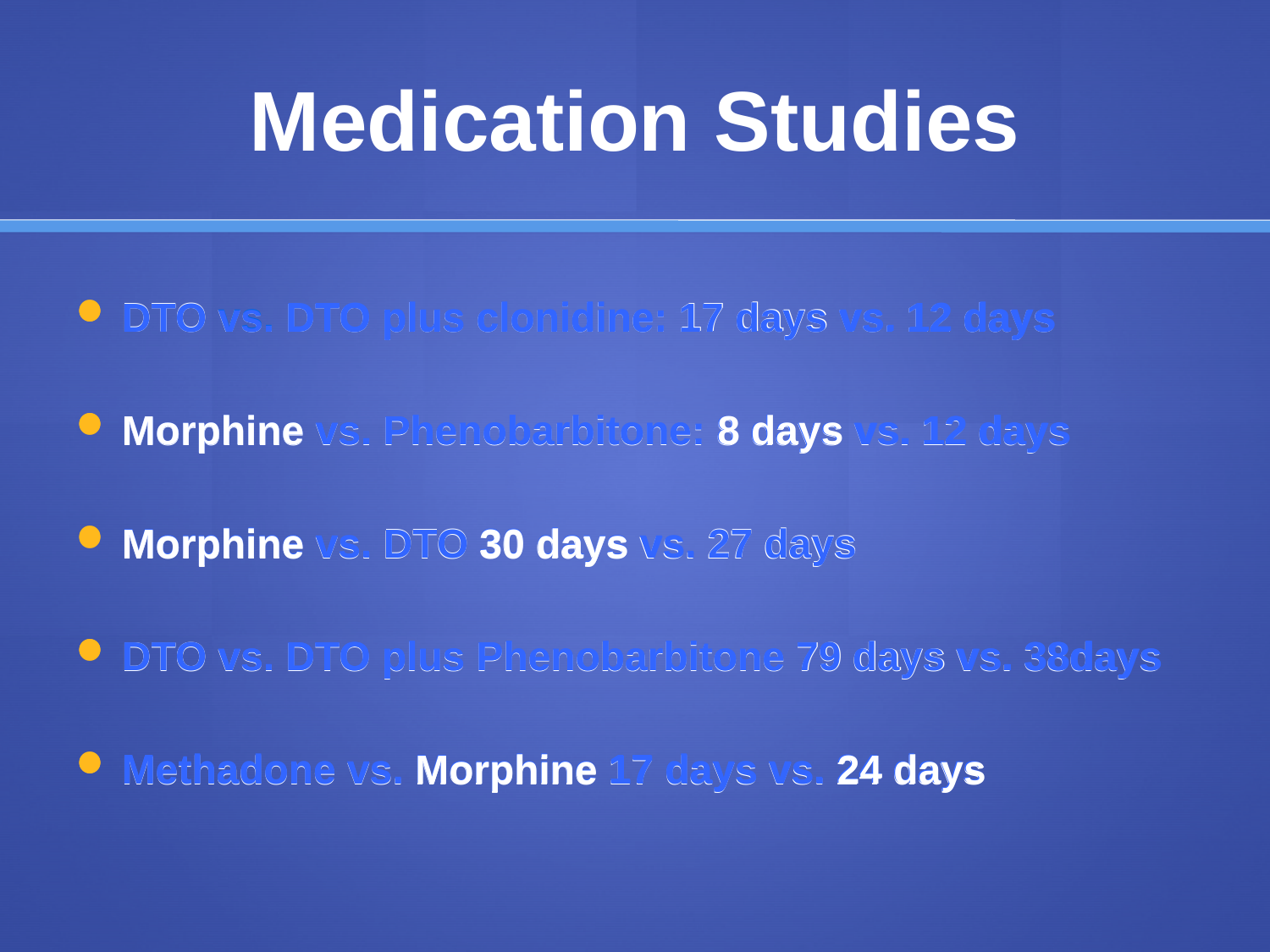

# Medication Studies
DTO vs. DTO plus clonidine: 17 days vs. 12 days
Morphine vs. Phenobarbitone: 8 days vs. 12 days
Morphine vs. DTO 30 days vs. 27 days
DTO vs. DTO plus Phenobarbitone 79 days vs. 38days
Methadone vs. Morphine 17 days vs. 24 days

DTO vs. DTO plus clonidine: 17 days vs. 12 days
Morphine vs. Phenobarbitone: 8 days vs. 12 days
Morphine vs. DTO 30 days vs. 27 days
DTO vs. DTO plus Phenobarbitone 79 days vs. 38days
Methadone vs. Morphine 17 days vs. 24 days

DTO vs. DTO plus clonidine: 17 days vs. 12 days
Morphine vs. Phenobarbitone: 8 days vs. 12 days
Morphine vs. DTO 30 days vs. 27 days
DTO vs. DTO plus Phenobarbitone 79 days vs. 38days
Methadone vs. Morphine 17 days vs. 24 days